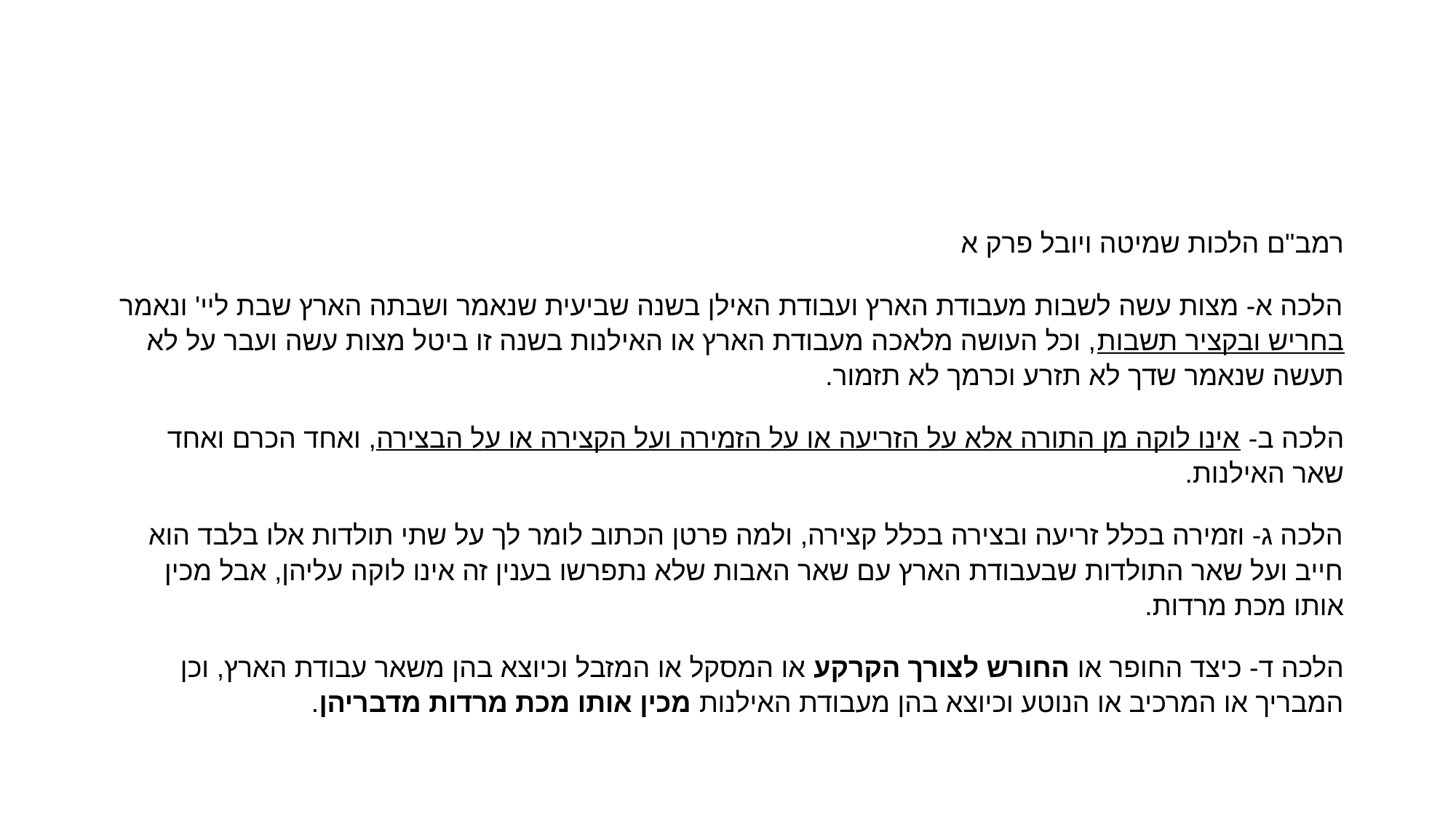

#
רמב"ם הלכות שמיטה ויובל פרק א
הלכה א- מצות עשה לשבות מעבודת הארץ ועבודת האילן בשנה שביעית שנאמר ושבתה הארץ שבת ליי' ונאמר בחריש ובקציר תשבות, וכל העושה מלאכה מעבודת הארץ או האילנות בשנה זו ביטל מצות עשה ועבר על לא תעשה שנאמר שדך לא תזרע וכרמך לא תזמור.
הלכה ב- אינו לוקה מן התורה אלא על הזריעה או על הזמירה ועל הקצירה או על הבצירה, ואחד הכרם ואחד שאר האילנות.
הלכה ג- וזמירה בכלל זריעה ובצירה בכלל קצירה, ולמה פרטן הכתוב לומר לך על שתי תולדות אלו בלבד הוא חייב ועל שאר התולדות שבעבודת הארץ עם שאר האבות שלא נתפרשו בענין זה אינו לוקה עליהן, אבל מכין אותו מכת מרדות.
הלכה ד- כיצד החופר או החורש לצורך הקרקע או המסקל או המזבל וכיוצא בהן משאר עבודת הארץ, וכן המבריך או המרכיב או הנוטע וכיוצא בהן מעבודת האילנות מכין אותו מכת מרדות מדבריהן.